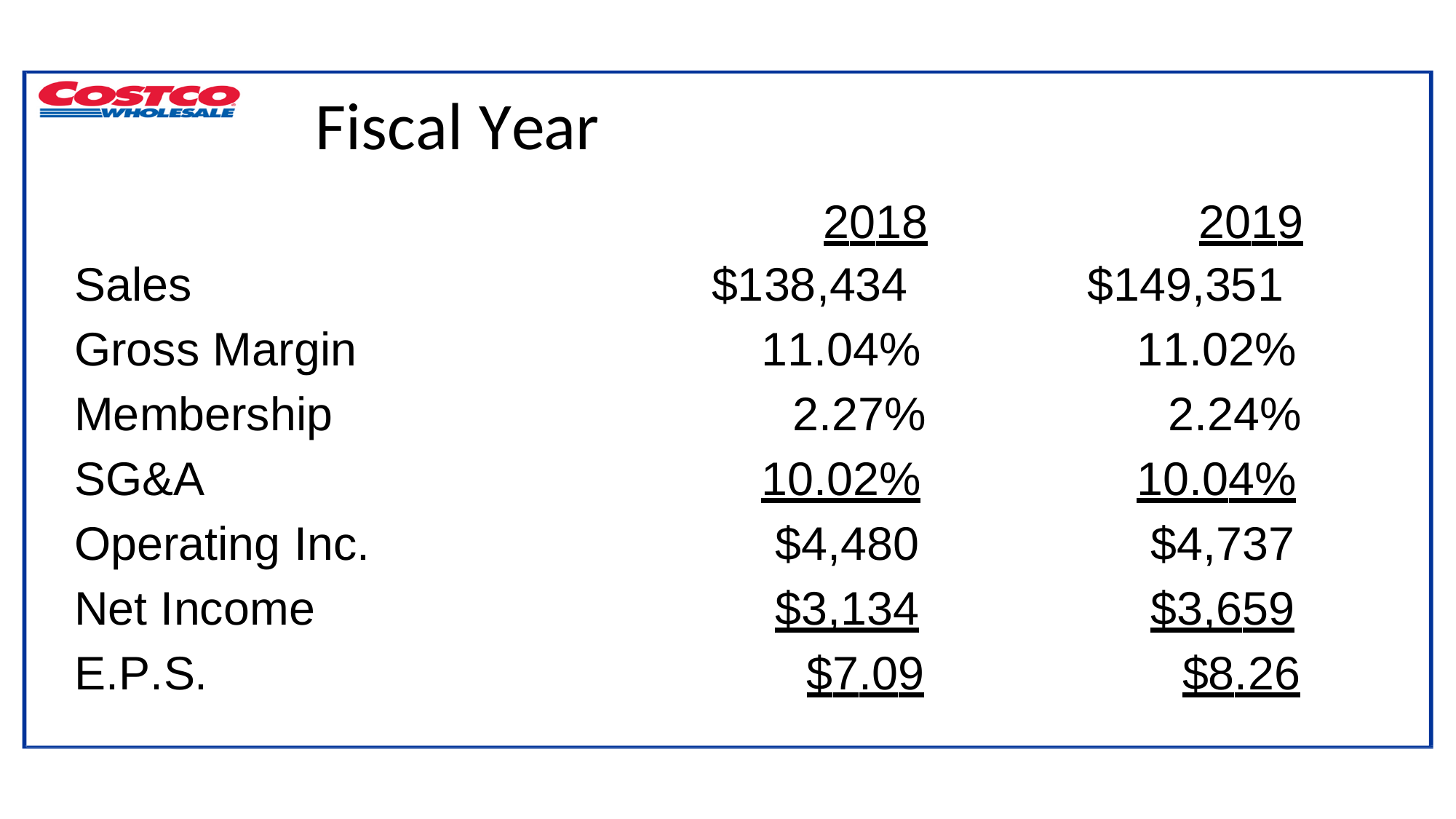

# Fiscal Year
|  | 2018 | 2019 |
| --- | --- | --- |
| Sales | $138,434 | $149,351 |
| Gross Margin | 11.04% | 11.02% |
| Membership | 2.27% | 2.24% |
| SG&A | 10.02% | 10.04% |
| Operating Inc. | $4,480 | $4,737 |
| Net Income | $3,134 | $3,659 |
| E.P.S. | $7.09 | $8.26 |